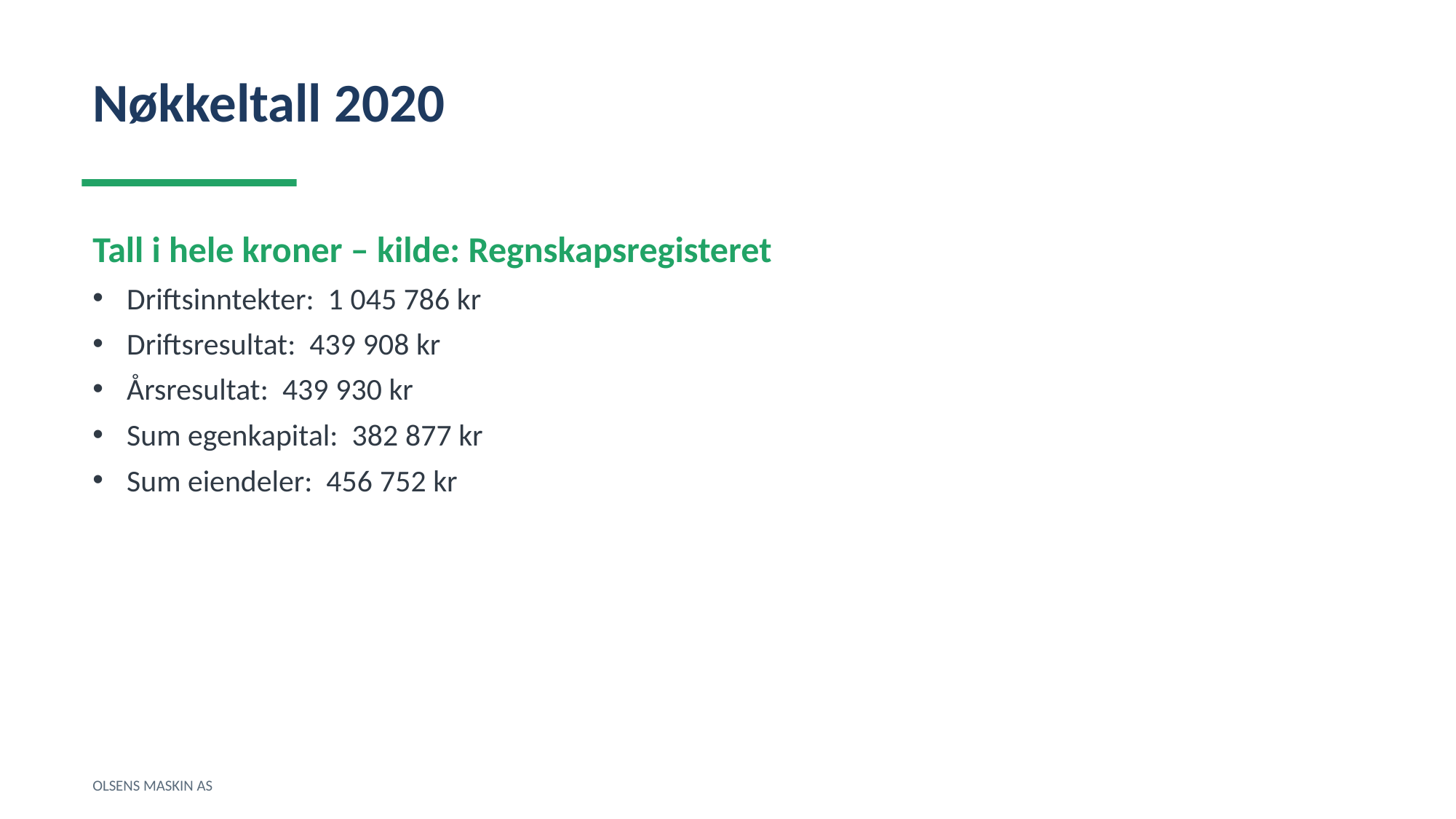

Nøkkeltall 2020

Tall i hele kroner – kilde: Regnskapsregisteret
Driftsinntekter:  1 045 786 kr
Driftsresultat:  439 908 kr
Årsresultat:  439 930 kr
Sum egenkapital:  382 877 kr
Sum eiendeler:  456 752 kr
OLSENS MASKIN AS